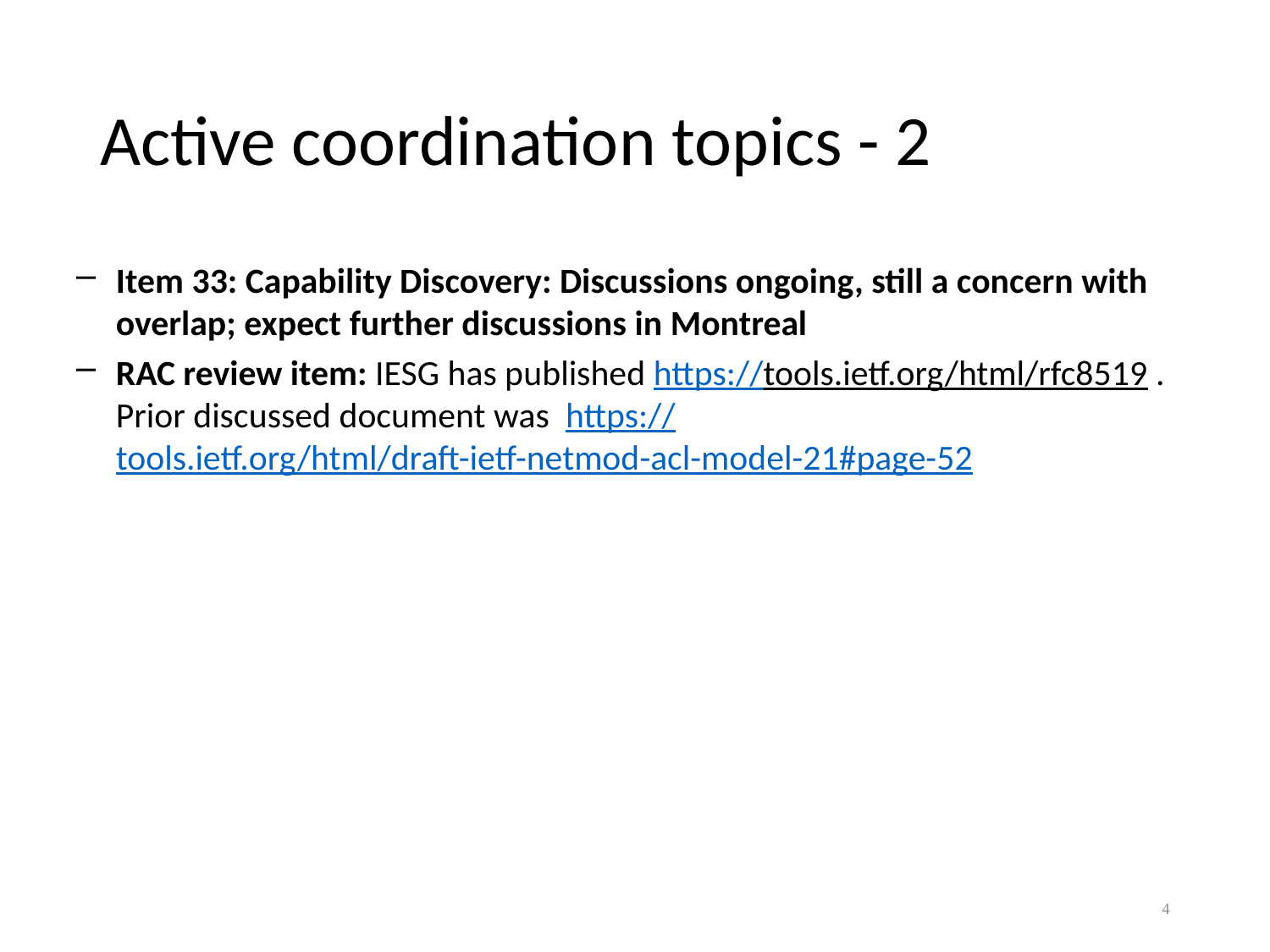

# Active coordination topics - 2
Item 33: Capability Discovery: Discussions ongoing, still a concern with overlap; expect further discussions in Montreal
RAC review item: IESG has published https://tools.ietf.org/html/rfc8519 . Prior discussed document was  https://tools.ietf.org/html/draft-ietf-netmod-acl-model-21#page-52
4